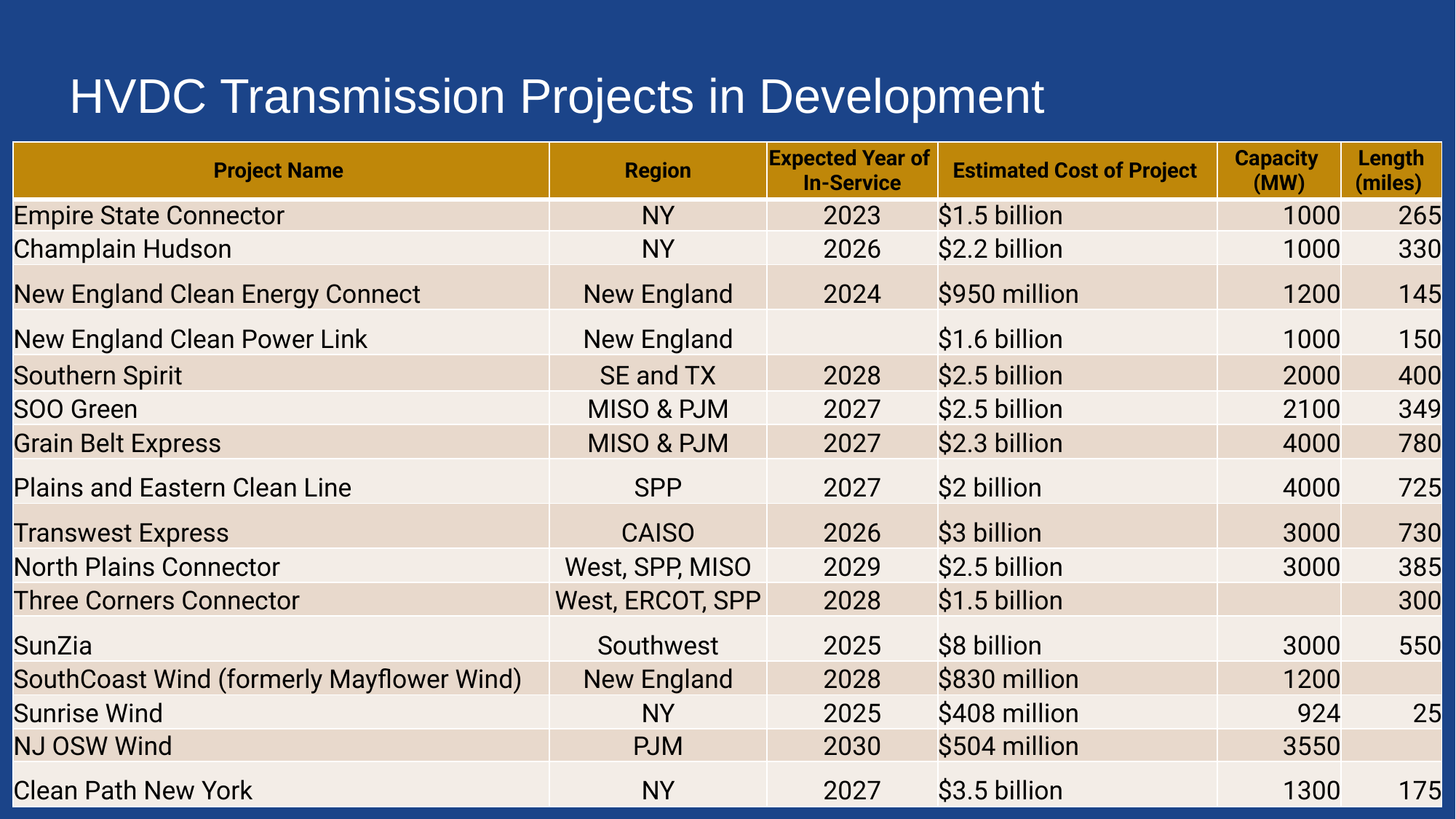

HVDC Transmission Projects in Development
| Project Name | Region | Expected Year of  In-Service | Estimated Cost of Project | Capacity  (MW) | Length (miles) |
| --- | --- | --- | --- | --- | --- |
| Empire State Connector | NY | 2023 | $1.5 billion | 1000 | 265 |
| Champlain Hudson | NY | 2026 | $2.2 billion | 1000 | 330 |
| New England Clean Energy Connect | New England | 2024 | $950 million | 1200 | 145 |
| New England Clean Power Link | New England |  | $1.6 billion | 1000 | 150 |
| Southern Spirit | SE and TX | 2028 | $2.5 billion | 2000 | 400 |
| SOO Green | MISO & PJM | 2027 | $2.5 billion | 2100 | 349 |
| Grain Belt Express | MISO & PJM | 2027 | $2.3 billion | 4000 | 780 |
| Plains and Eastern Clean Line | SPP | 2027 | $2 billion | 4000 | 725 |
| Transwest Express | CAISO | 2026 | $3 billion | 3000 | 730 |
| North Plains Connector | West, SPP, MISO | 2029 | $2.5 billion | 3000 | 385 |
| Three Corners Connector | West, ERCOT, SPP | 2028 | $1.5 billion |  | 300 |
| SunZia | Southwest | 2025 | $8 billion | 3000 | 550 |
| SouthCoast Wind (formerly Mayflower Wind) | New England | 2028 | $830 million | 1200 |  |
| Sunrise Wind | NY | 2025 | $408 million | 924 | 25 |
| NJ OSW Wind | PJM | 2030 | $504 million | 3550 |  |
| Clean Path New York | NY | 2027 | $3.5 billion | 1300 | 175 |